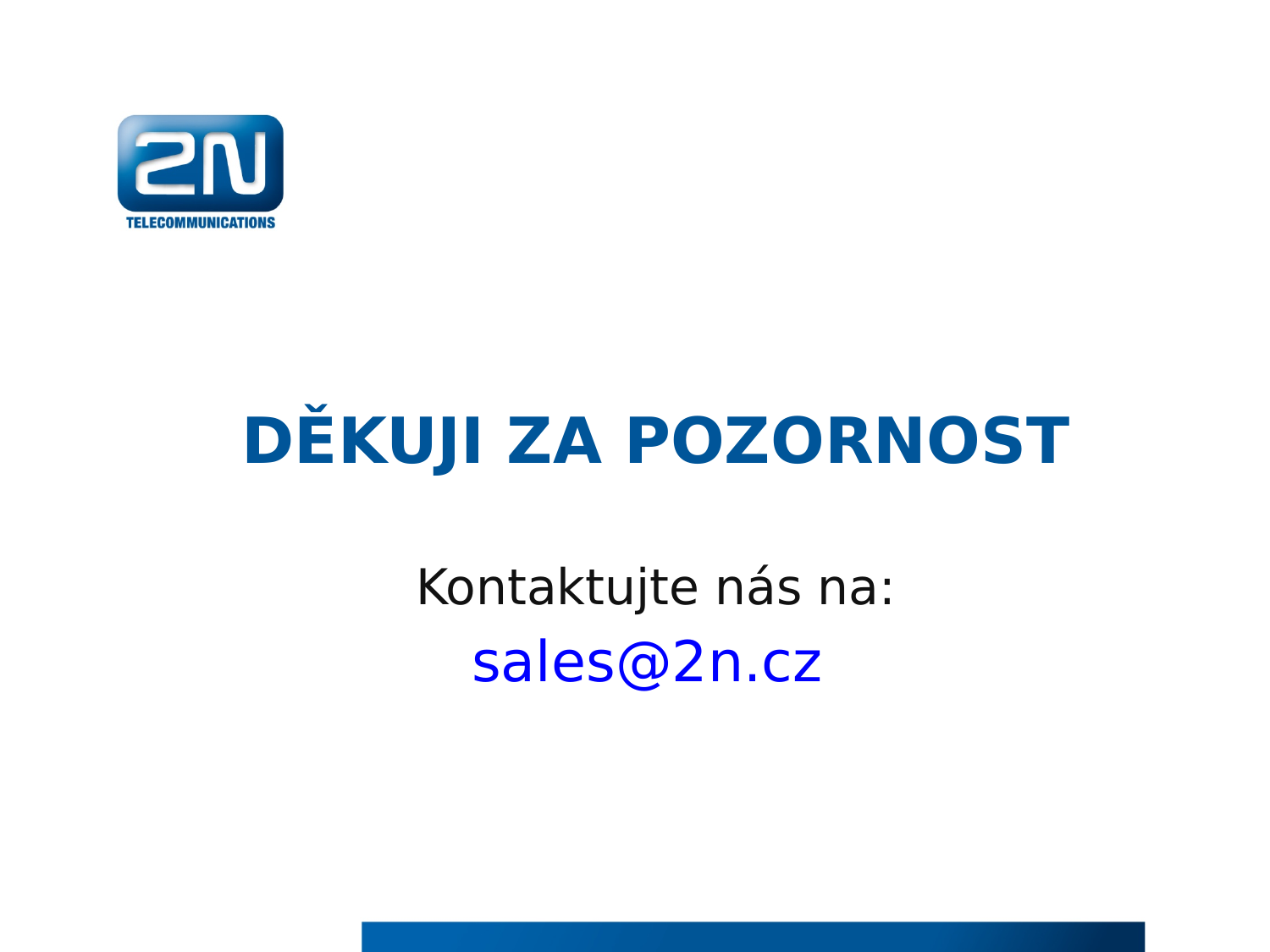

Děkuji za pozornost

Kontaktujte nás na:
sales@2n.cz